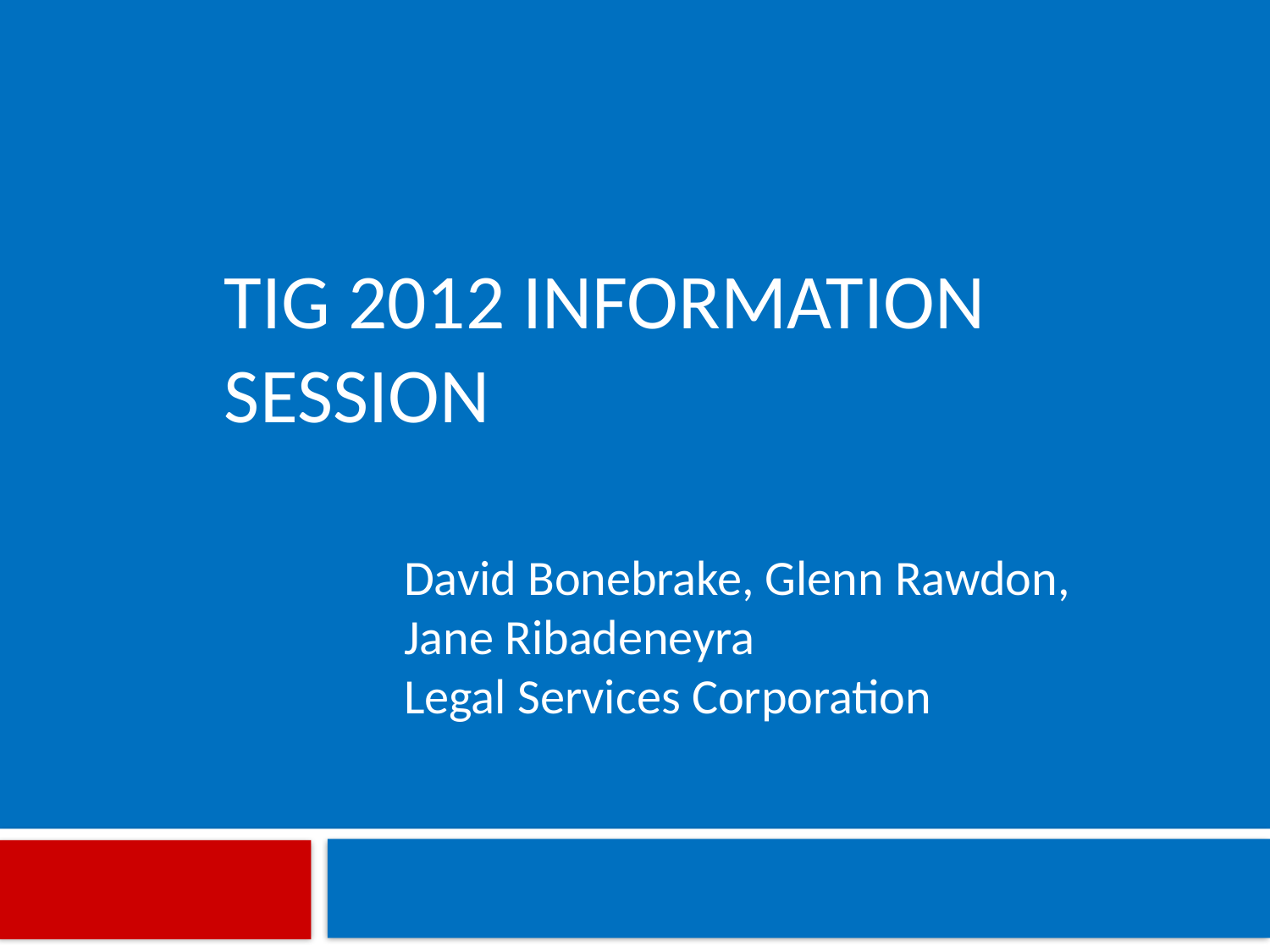

# TIG 2012 Information session
David Bonebrake, Glenn Rawdon, Jane Ribadeneyra
Legal Services Corporation